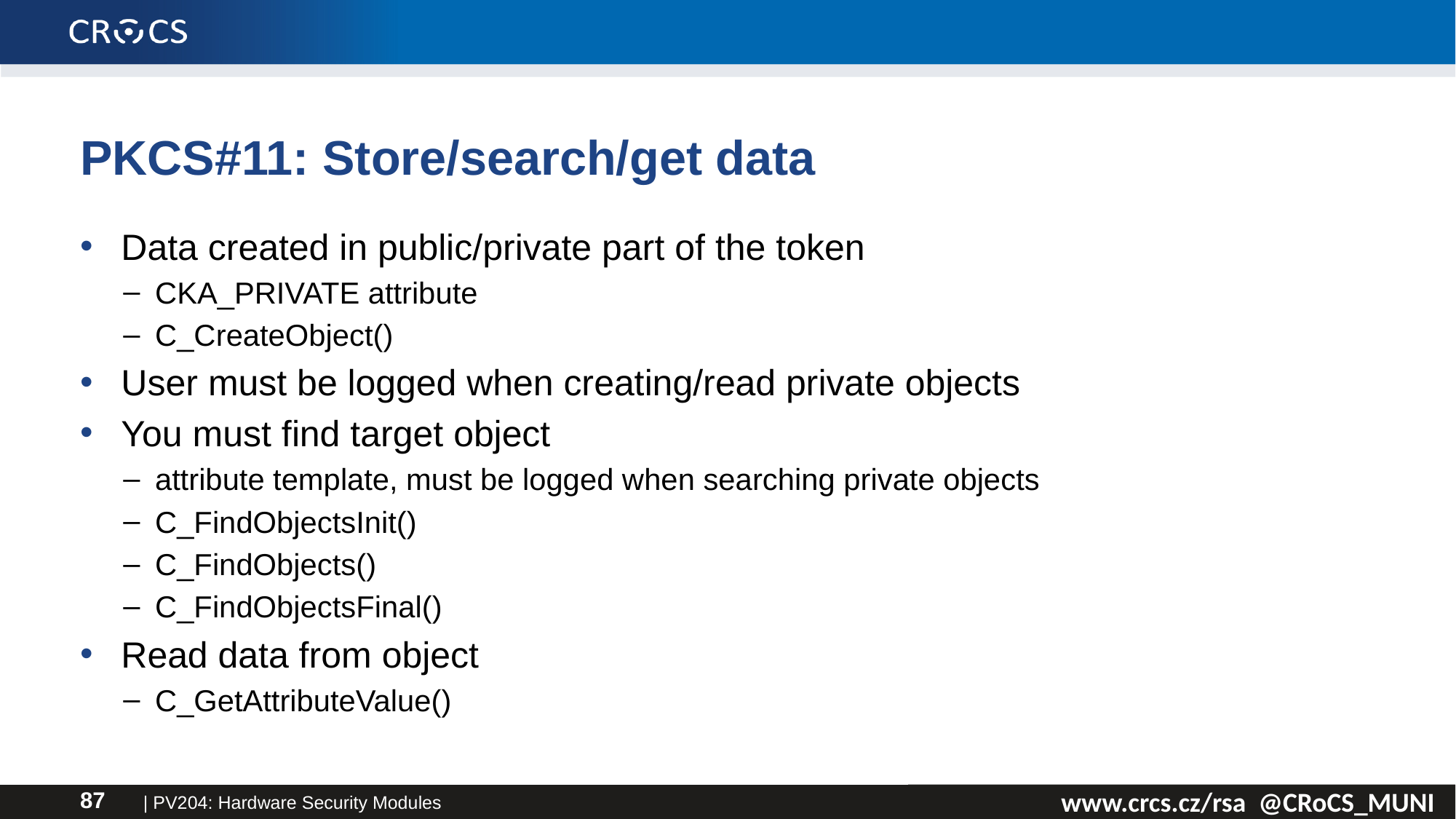

# PKCS#11: Store/search/get data
Data created in public/private part of the token
CKA_PRIVATE attribute
C_CreateObject()
User must be logged when creating/read private objects
You must find target object
attribute template, must be logged when searching private objects
C_FindObjectsInit()
C_FindObjects()
C_FindObjectsFinal()
Read data from object
C_GetAttributeValue()
| PV204: Hardware Security Modules
87